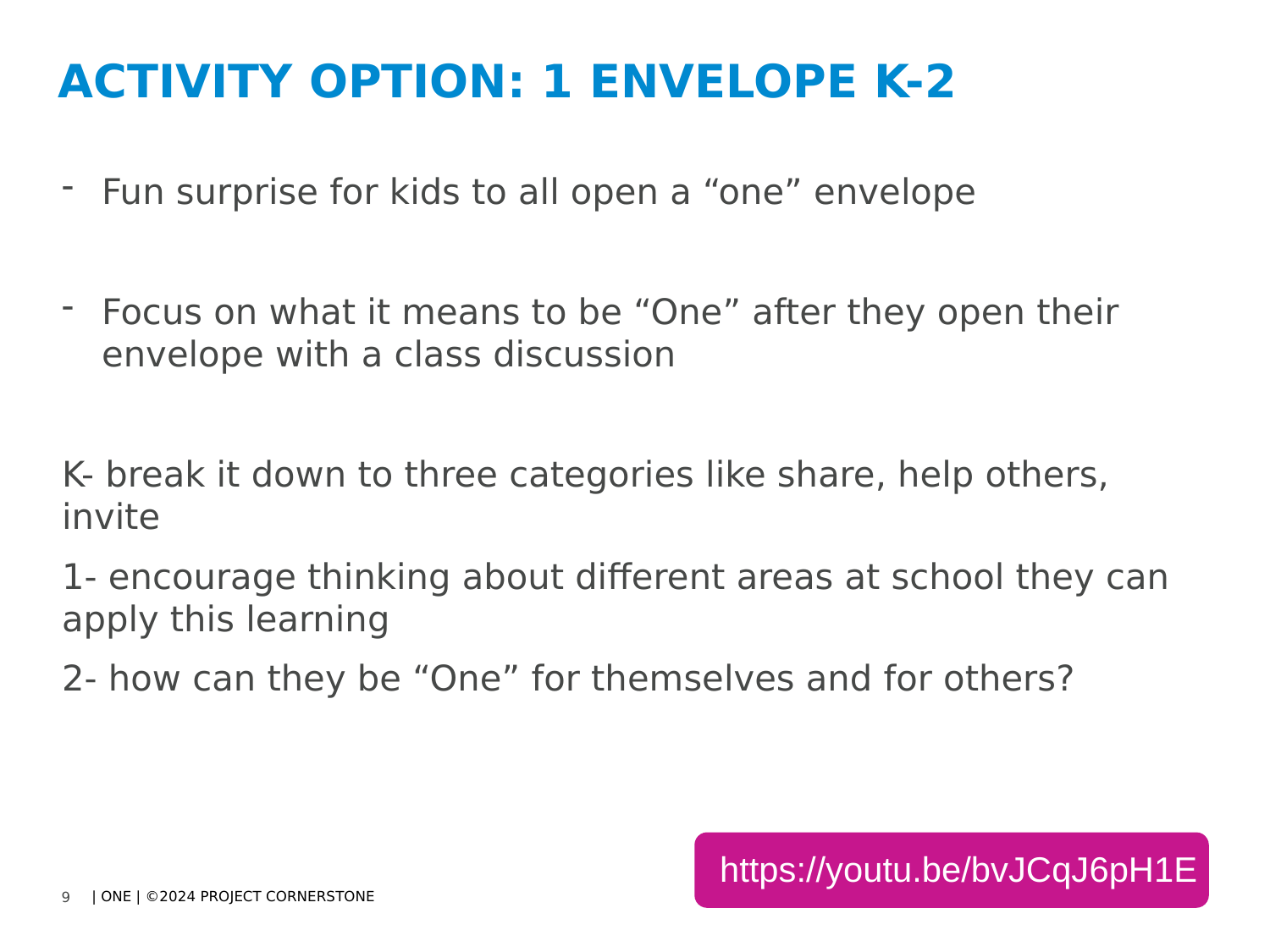

# ACTIVITY OPTION: 1 ENVELOPE K-2
Fun surprise for kids to all open a “one” envelope

Focus on what it means to be “One” after they open their envelope with a class discussion

K- break it down to three categories like share, help others, invite
1- encourage thinking about different areas at school they can apply this learning
2- how can they be “One” for themselves and for others?

https://youtu.be/bvJCqJ6pH1E
| ONE | ©2024 PROJECT CORNERSTONE
9